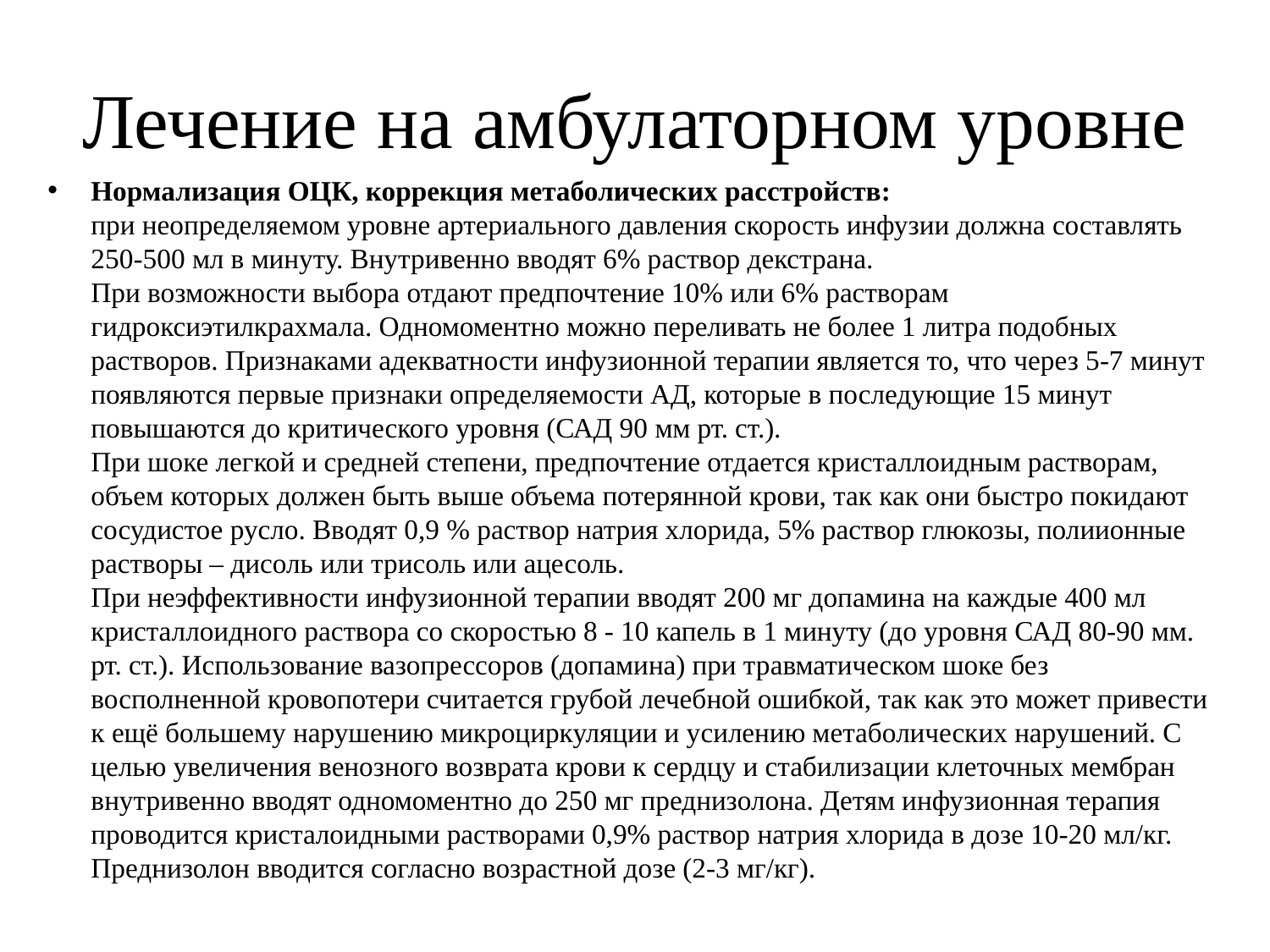

# Лечение на амбулаторном уровне
Нормализация ОЦК, коррекция метаболических расстройств:
при неопределяемом уровне артериального давления скорость инфузии должна составлять 250-500 мл в минуту. Внутривенно вводят 6% раствор декстрана.
При возможности выбора отдают предпочтение 10% или 6% растворам гидроксиэтилкрахмала. Одномоментно можно переливать не более 1 литра подобных растворов. Признаками адекватности инфузионной терапии является то, что через 5-7 минут появляются первые признаки определяемости АД, которые в последующие 15 минут повышаются до критического уровня (САД 90 мм рт. ст.).
При шоке легкой и средней степени, предпочтение отдается кристаллоидным растворам, объем которых должен быть выше объема потерянной крови, так как они быстро покидают сосудистое русло. Вводят 0,9 % раствор натрия хлорида, 5% раствор глюкозы, полиионные растворы – дисоль или трисоль или ацесоль.
При неэффективности инфузионной терапии вводят 200 мг допамина на каждые 400 мл кристаллоидного раствора со скоростью 8 - 10 капель в 1 минуту (до уровня САД 80-90 мм. рт. ст.). Использование вазопрессоров (допамина) при травматическом шоке без восполненной кровопотери считается грубой лечебной ошибкой, так как это может привести к ещё большему нарушению микроциркуляции и усилению метаболических нарушений. С целью увеличения венозного возврата крови к сердцу и стабилизации клеточных мембран внутривенно вводят одномоментно до 250 мг преднизолона. Детям инфузионная терапия проводится кристалоидными растворами 0,9% раствор натрия хлорида в дозе 10-20 мл/кг. Преднизолон вводится согласно возрастной дозе (2-3 мг/кг).